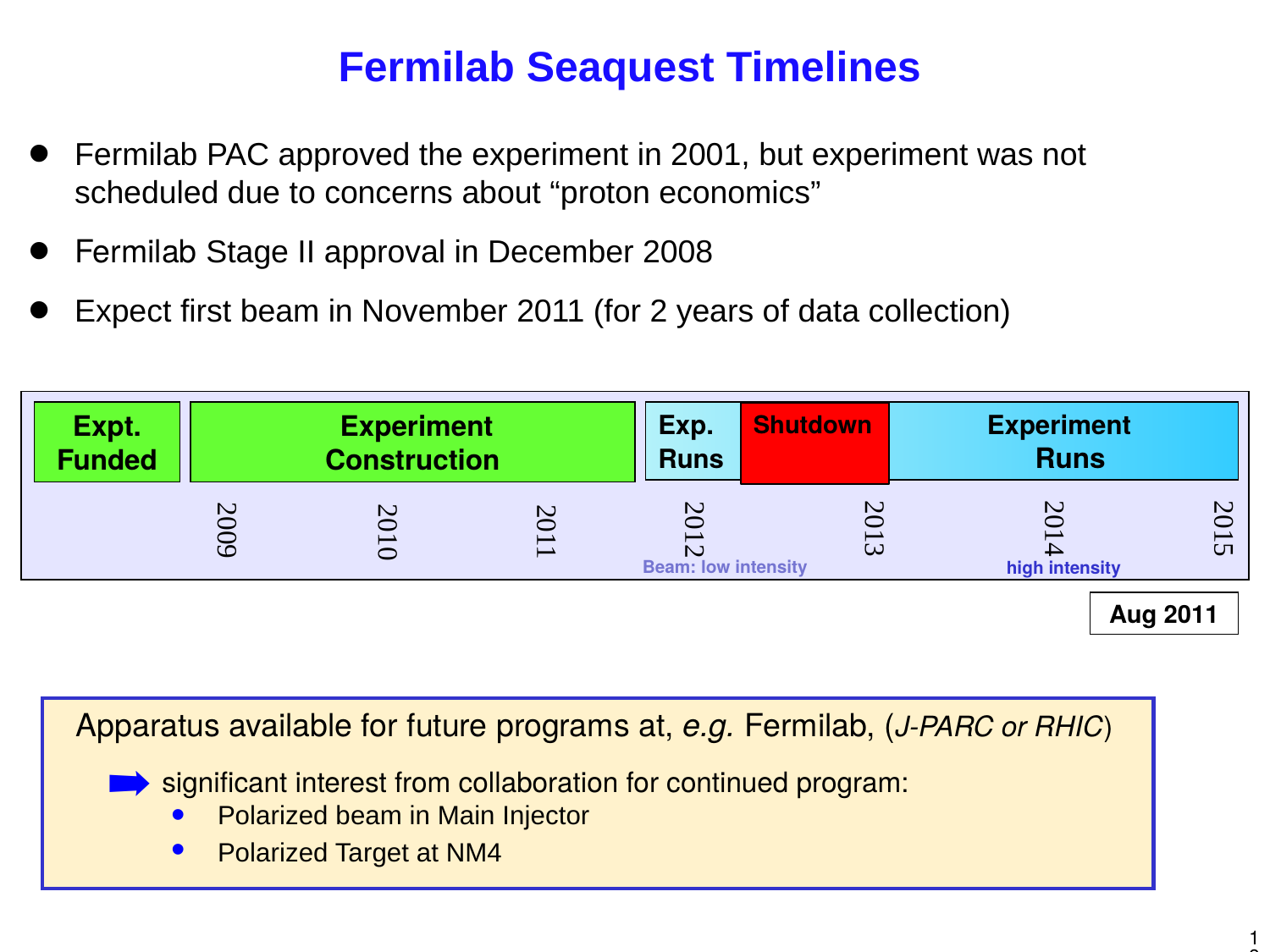

Fermilab Seaquest Timelines
Fermilab PAC approved the experiment in 2001, but experiment was not scheduled due to concerns about “proton economics”
Fermilab Stage II approval in December 2008
Expect first beam in November 2011 (for 2 years of data collection)

Expt. Funded
  Experiment
Construction
Exp.                                     Experiment
Runs                                          Runs
Shutdown
2014
2015
2013
2012
2009
2011
2010
Beam: low intensity
high intensity
Aug 2011
   Apparatus available for future programs at, e.g. Fermilab, (J-PARC or RHIC)
 significant interest from collaboration for continued program:
Polarized beam in Main Injector
Polarized Target at NM4

18